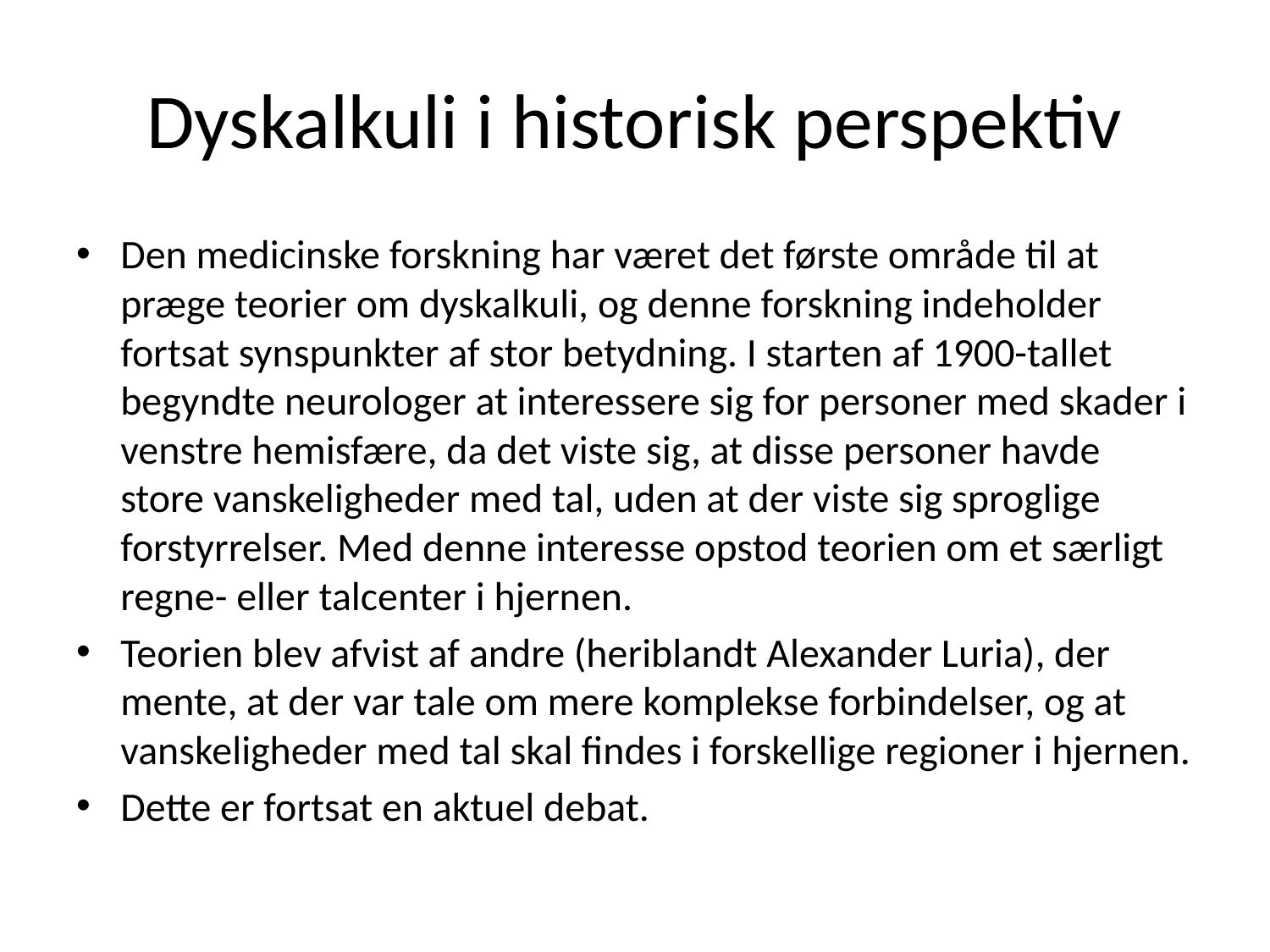

# Dyskalkuli i historisk perspektiv
Den medicinske forskning har været det første område til at præge teorier om dyskalkuli, og denne forskning indeholder fortsat synspunkter af stor betydning. I starten af 1900-tallet begyndte neurologer at interessere sig for personer med skader i venstre hemisfære, da det viste sig, at disse personer havde store vanskeligheder med tal, uden at der viste sig sproglige forstyrrelser. Med denne interesse opstod teorien om et særligt regne- eller talcenter i hjernen.
Teorien blev afvist af andre (heriblandt Alexander Luria), der mente, at der var tale om mere komplekse forbindelser, og at vanskeligheder med tal skal findes i forskellige regioner i hjernen.
Dette er fortsat en aktuel debat.